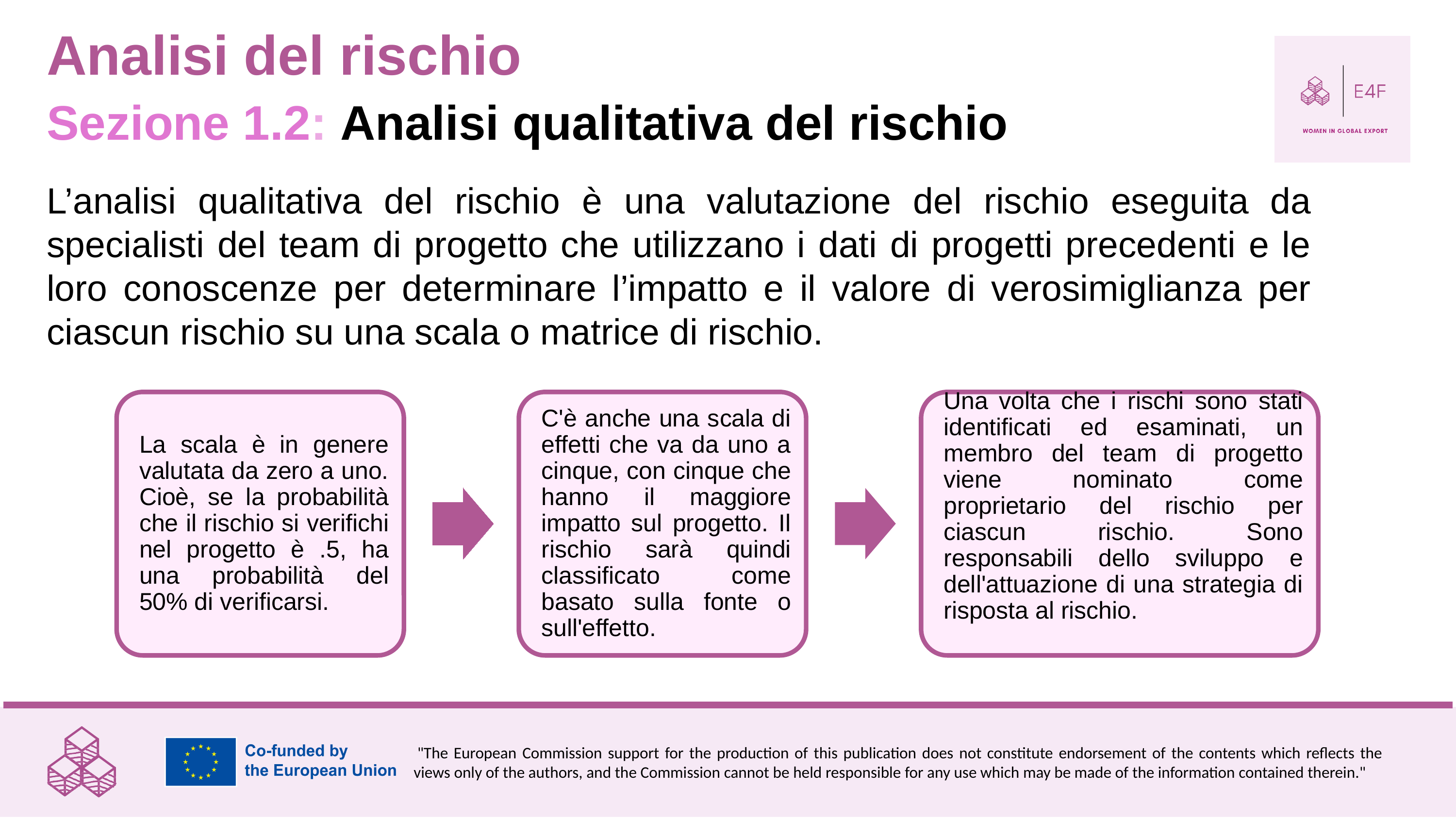

Analisi del rischio
Sezione 1.2: Analisi qualitativa del rischio
L’analisi qualitativa del rischio è una valutazione del rischio eseguita da specialisti del team di progetto che utilizzano i dati di progetti precedenti e le loro conoscenze per determinare l’impatto e il valore di verosimiglianza per ciascun rischio su una scala o matrice di rischio.
La scala è in genere valutata da zero a uno. Cioè, se la probabilità che il rischio si verifichi nel progetto è .5, ha una probabilità del 50% di verificarsi.

C'è anche una scala di effetti che va da uno a cinque, con cinque che hanno il maggiore impatto sul progetto. Il rischio sarà quindi classificato come basato sulla fonte o sull'effetto.

Una volta che i rischi sono stati identificati ed esaminati, un membro del team di progetto viene nominato come proprietario del rischio per ciascun rischio. Sono responsabili dello sviluppo e dell'attuazione di una strategia di risposta al rischio.